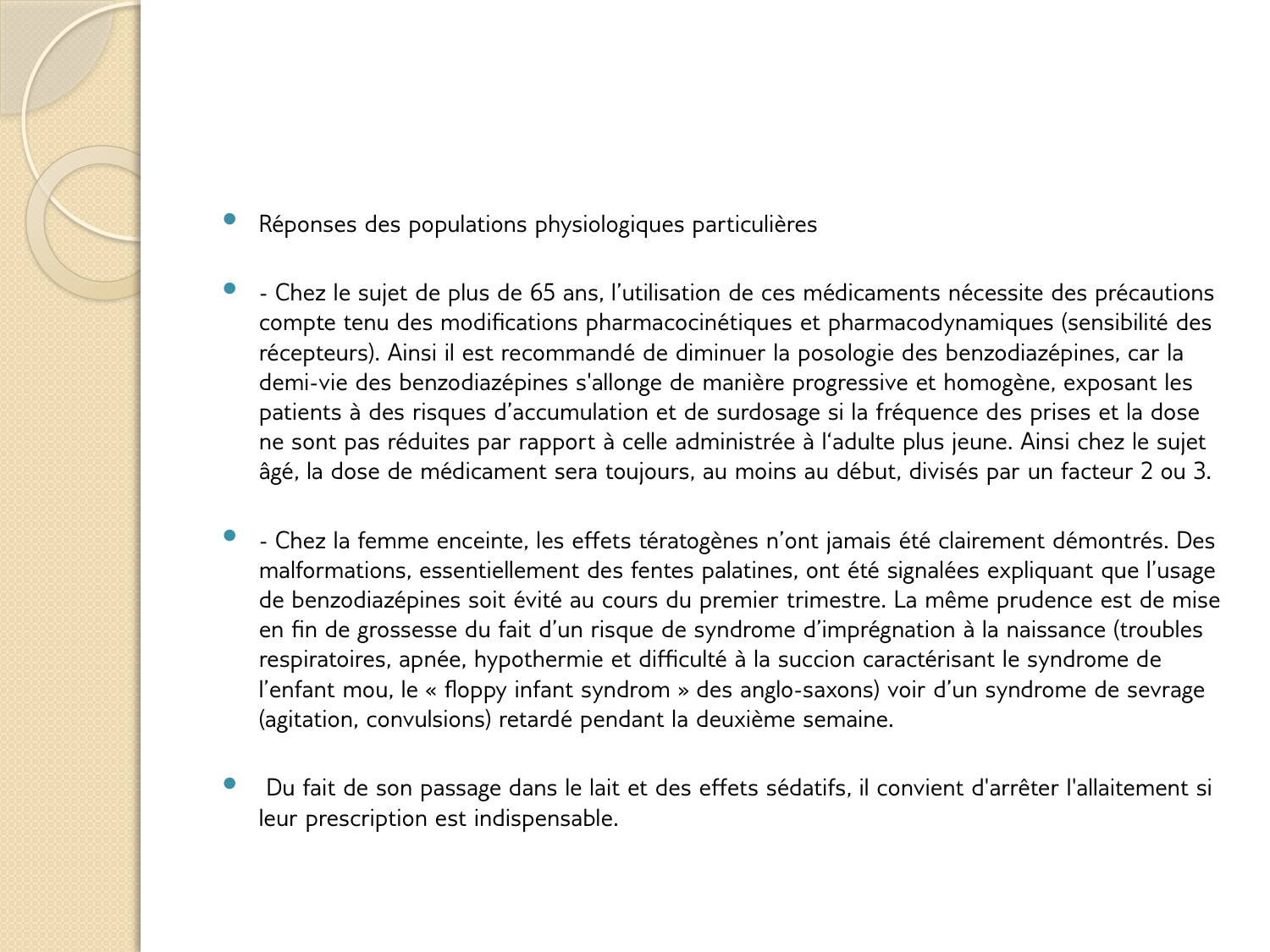

#
Réponses des populations physiologiques particulières

- Chez le sujet de plus de 65 ans, l’utilisation de ces médicaments nécessite des précautions compte tenu des modifications pharmacocinétiques et pharmacodynamiques (sensibilité des récepteurs). Ainsi il est recommandé de diminuer la posologie des benzodiazépines, car la demi-vie des benzodiazépines s'allonge de manière progressive et homogène, exposant les patients à des risques d’accumulation et de surdosage si la fréquence des prises et la dose ne sont pas réduites par rapport à celle administrée à l‘adulte plus jeune. Ainsi chez le sujet âgé, la dose de médicament sera toujours, au moins au début, divisés par un facteur 2 ou 3.

- Chez la femme enceinte, les effets tératogènes n’ont jamais été clairement démontrés. Des malformations, essentiellement des fentes palatines, ont été signalées expliquant que l’usage de benzodiazépines soit évité au cours du premier trimestre. La même prudence est de mise en fin de grossesse du fait d’un risque de syndrome d’imprégnation à la naissance (troubles respiratoires, apnée, hypothermie et difficulté à la succion caractérisant le syndrome de l’enfant mou, le « floppy infant syndrom » des anglo-saxons) voir d’un syndrome de sevrage (agitation, convulsions) retardé pendant la deuxième semaine.

 Du fait de son passage dans le lait et des effets sédatifs, il convient d'arrêter l'allaitement si leur prescription est indispensable.